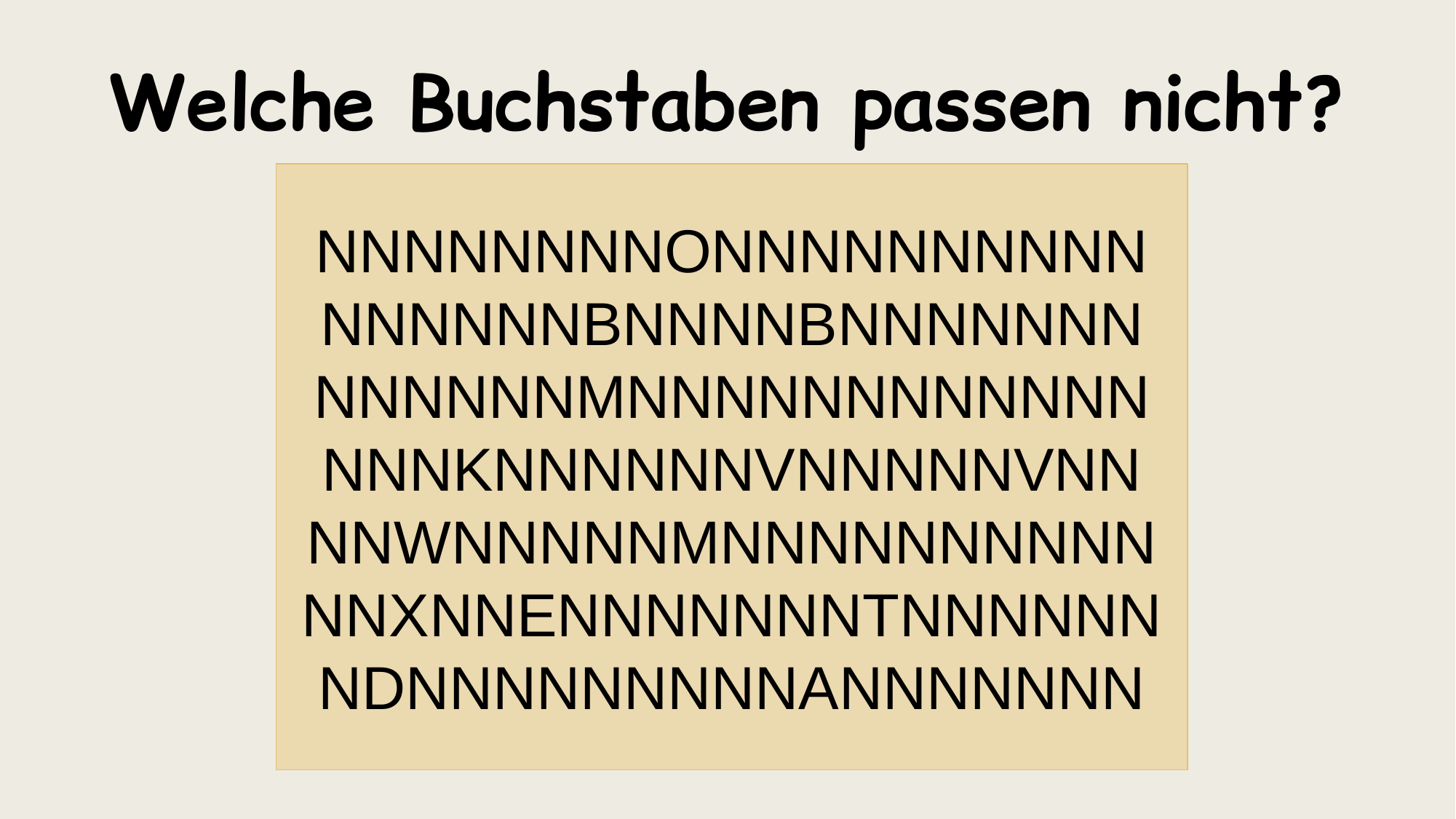

Welche Buchstaben passen nicht?
NNNNNNNNONNNNNNNNNN
NNNNNNBNNNNBNNNNNNN
NNNNNNMNNNNNNNNNNNN
NNNKNNNNNNVNNNNNVNN
NNWNNNNNMNNNNNNNNNN
NNXNNENNNNNNNTNNNNNN
NDNNNNNNNNNANNNNNNN